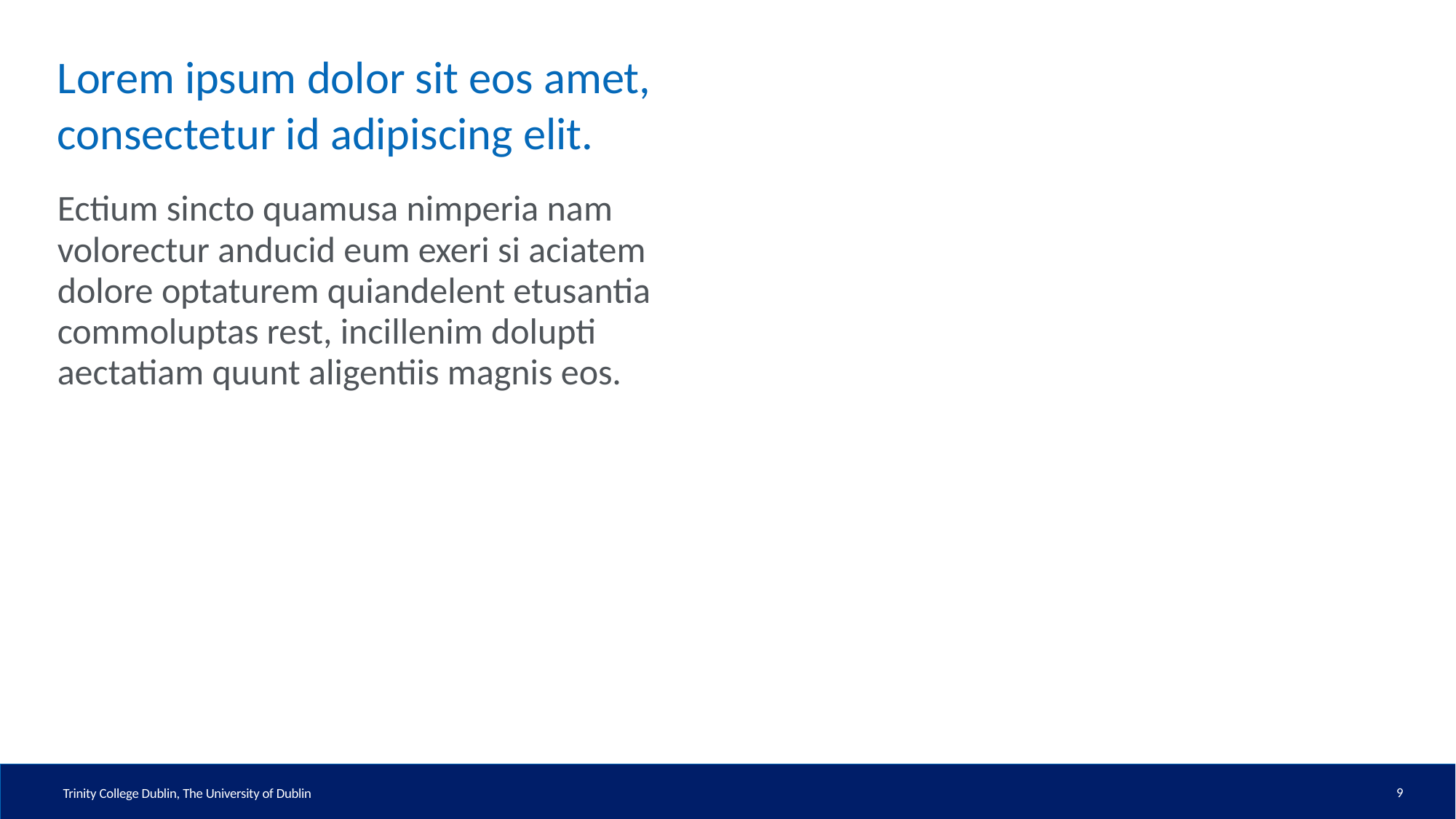

# Lorem ipsum dolor sit eos amet, consectetur id adipiscing elit.
Ectium sincto quamusa nimperia nam volorectur anducid eum exeri si aciatem dolore optaturem quiandelent etusantia commoluptas rest, incillenim dolupti aectatiam quunt aligentiis magnis eos.

9